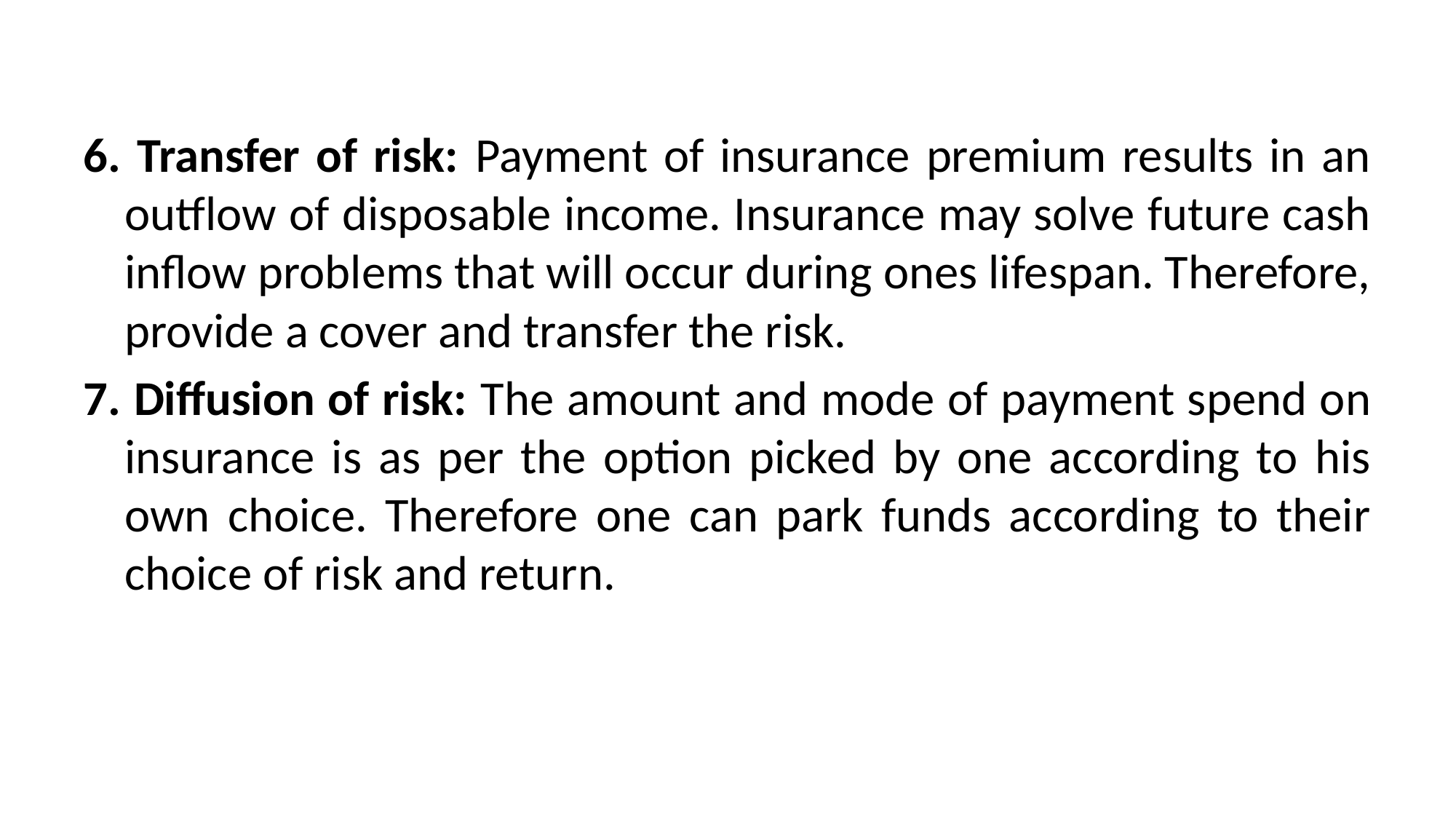

6. Transfer of risk: Payment of insurance premium results in an outflow of disposable income. Insurance may solve future cash inflow problems that will occur during ones lifespan. Therefore, provide a cover and transfer the risk.
7. Diffusion of risk: The amount and mode of payment spend on insurance is as per the option picked by one according to his own choice. Therefore one can park funds according to their choice of risk and return.